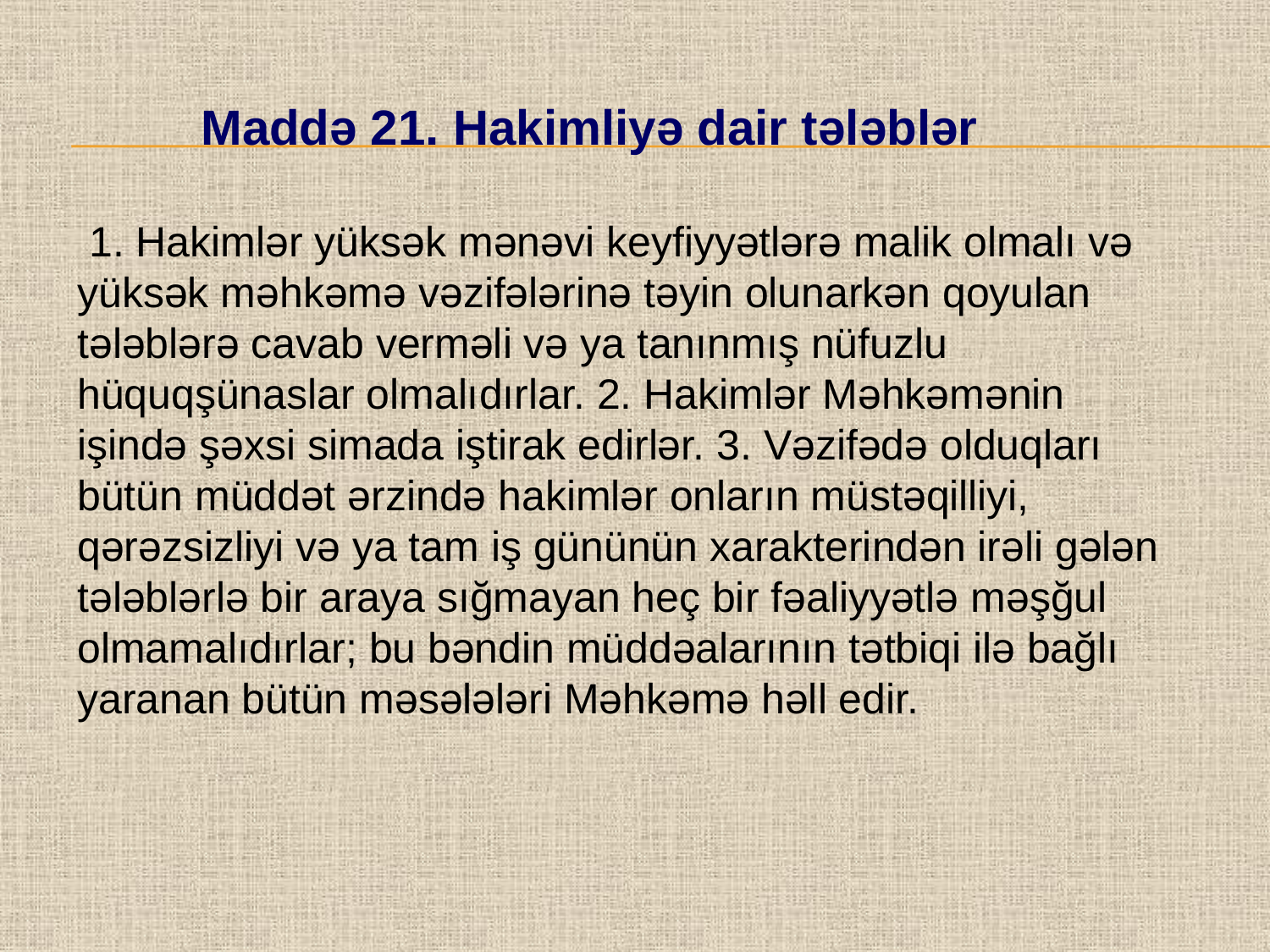

Maddə 21. Hakimliyə dair tələblər

 1. Hakimlər yüksək mənəvi keyfiyyətlərə malik olmalı və yüksək məhkəmə vəzifələrinə təyin olunarkən qoyulan tələblərə cavab verməli və ya tanınmış nüfuzlu hüquqşünaslar olmalıdırlar. 2. Hakimlər Məhkəmənin işində şəxsi simada iştirak edirlər. 3. Vəzifədə olduqları bütün müddət ərzində hakimlər onların müstəqilliyi, qərəzsizliyi və ya tam iş gününün xarakterindən irəli gələn tələblərlə bir araya sığmayan heç bir fəaliyyətlə məşğul olmamalıdırlar; bu bəndin müddəalarının tətbiqi ilə bağlı yaranan bütün məsələləri Məhkəmə həll edir.